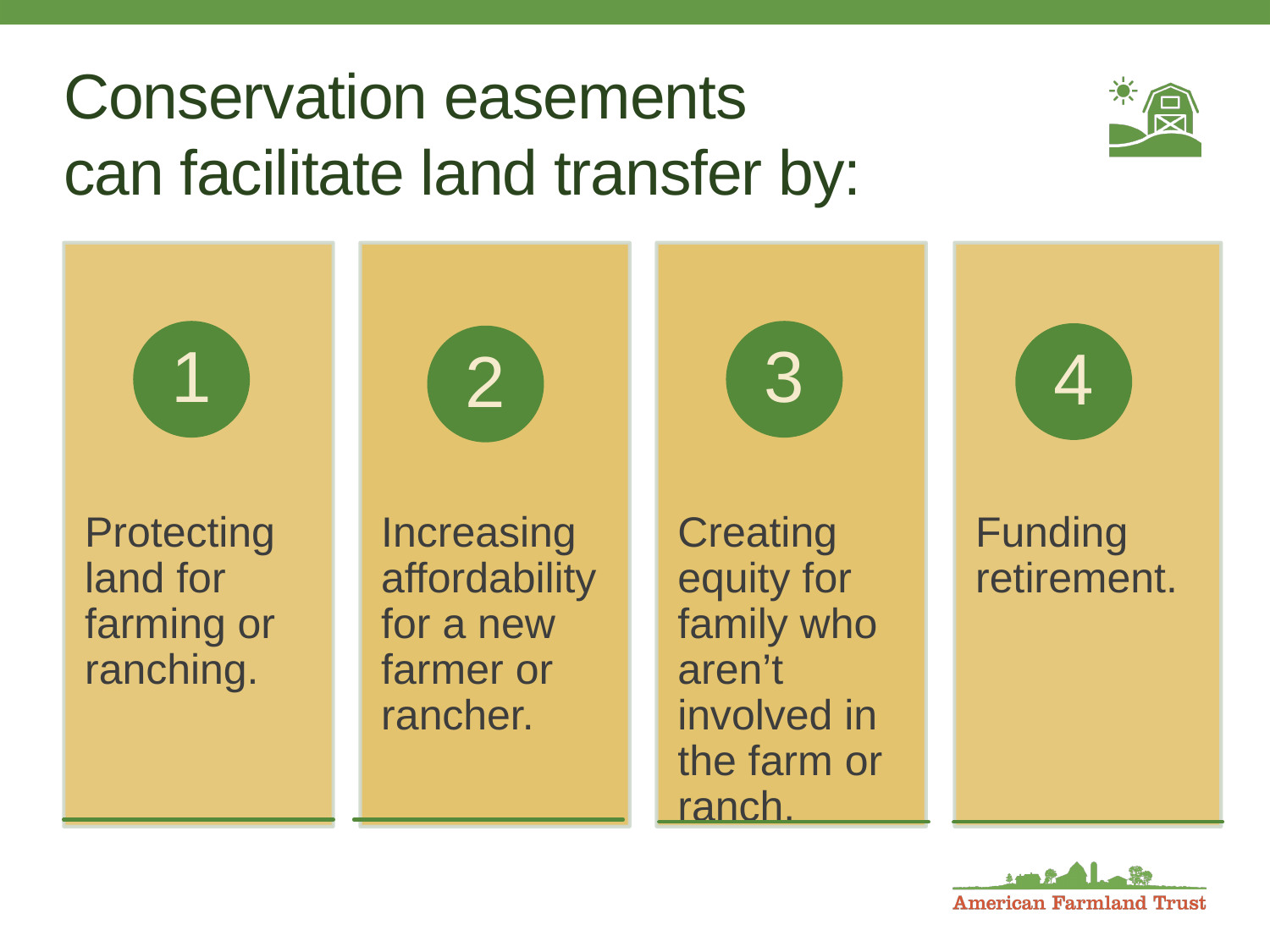

# Conservation easements can facilitate land transfer by:

Protecting land for farming or ranching.
1
Increasing affordability for a new farmer or rancher.
2
Creating equity for family who aren’t involved in the farm or ranch.
3
Funding retirement.
4